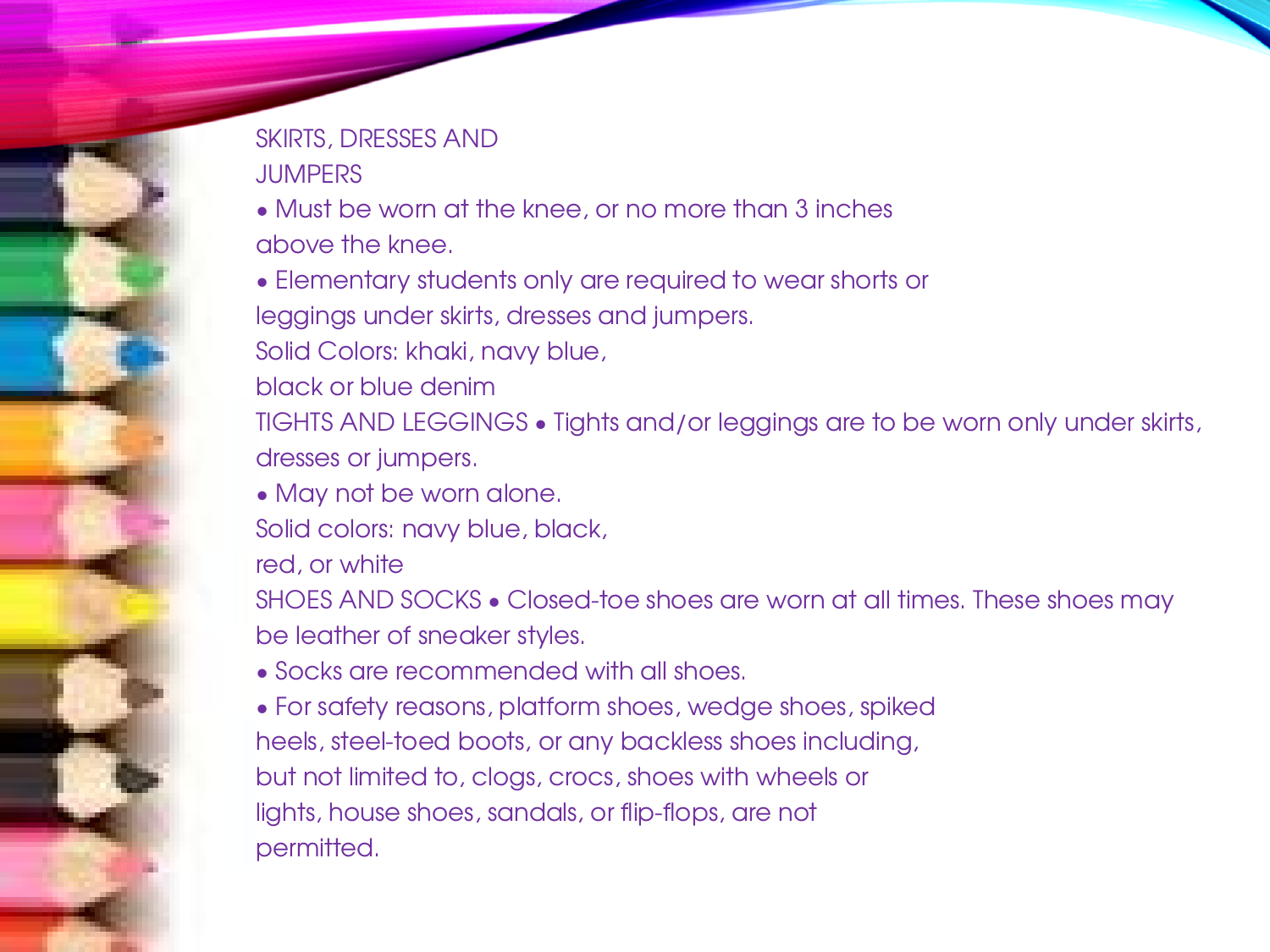

SKIRTS, DRESSES AND
JUMPERS
• Must be worn at the knee, or no more than 3 inches
above the knee.
• Elementary students only are required to wear shorts or
leggings under skirts, dresses and jumpers.
Solid Colors: khaki, navy blue,
black or blue denim
TIGHTS AND LEGGINGS • Tights and/or leggings are to be worn only under skirts,
dresses or jumpers.
• May not be worn alone.
Solid colors: navy blue, black,
red, or white
SHOES AND SOCKS • Closed-toe shoes are worn at all times. These shoes may
be leather of sneaker styles.
• Socks are recommended with all shoes.
• For safety reasons, platform shoes, wedge shoes, spiked
heels, steel-toed boots, or any backless shoes including,
but not limited to, clogs, crocs, shoes with wheels or
lights, house shoes, sandals, or flip-flops, are not
permitted.

#